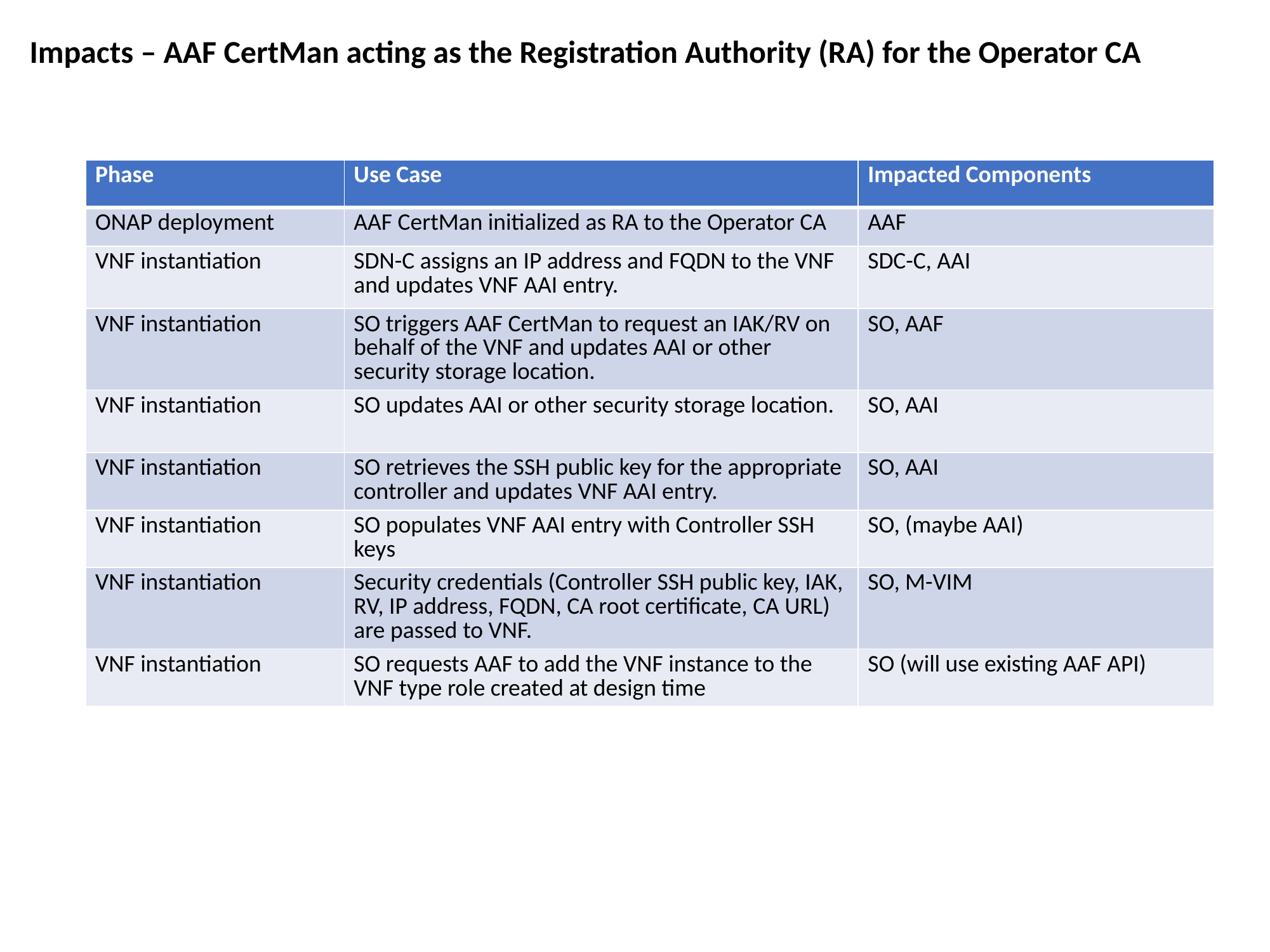

Impacts – AAF CertMan acting as the Registration Authority (RA) for the Operator CA
| Phase | Use Case | Impacted Components |
| --- | --- | --- |
| ONAP deployment | AAF CertMan initialized as RA to the Operator CA | AAF |
| VNF instantiation | SDN-C assigns an IP address and FQDN to the VNF and updates VNF AAI entry. | SDC-C, AAI |
| VNF instantiation | SO triggers AAF CertMan to request an IAK/RV on behalf of the VNF and updates AAI or other security storage location. | SO, AAF |
| VNF instantiation | SO updates AAI or other security storage location. | SO, AAI |
| VNF instantiation | SO retrieves the SSH public key for the appropriate controller and updates VNF AAI entry. | SO, AAI |
| VNF instantiation | SO populates VNF AAI entry with Controller SSH keys | SO, (maybe AAI) |
| VNF instantiation | Security credentials (Controller SSH public key, IAK, RV, IP address, FQDN, CA root certificate, CA URL) are passed to VNF. | SO, M-VIM |
| VNF instantiation | SO requests AAF to add the VNF instance to the VNF type role created at design time | SO (will use existing AAF API) |